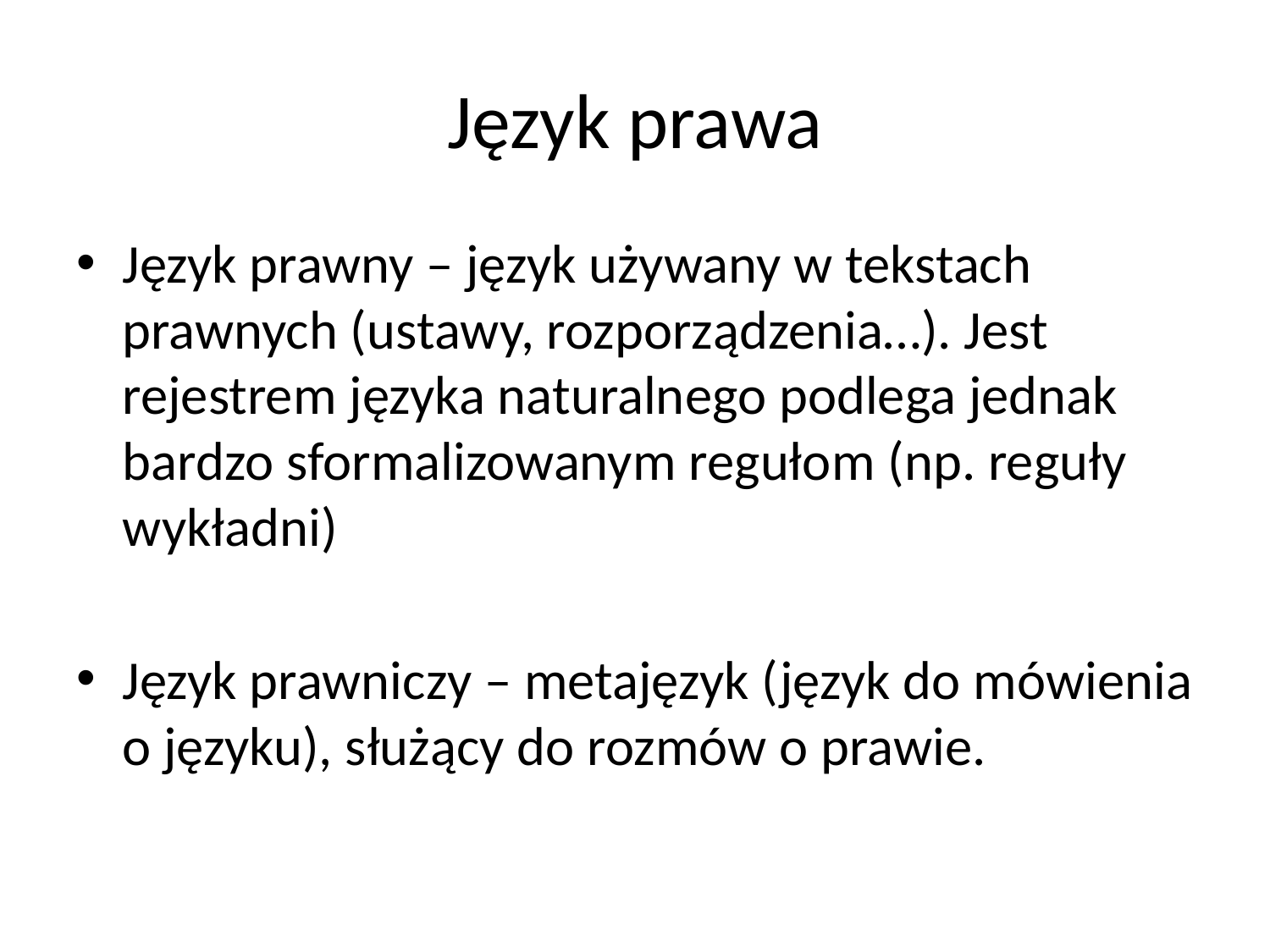

# Język prawa
Język prawny – język używany w tekstach prawnych (ustawy, rozporządzenia…). Jest rejestrem języka naturalnego podlega jednak bardzo sformalizowanym regułom (np. reguły wykładni)

Język prawniczy – metajęzyk (język do mówienia o języku), służący do rozmów o prawie.